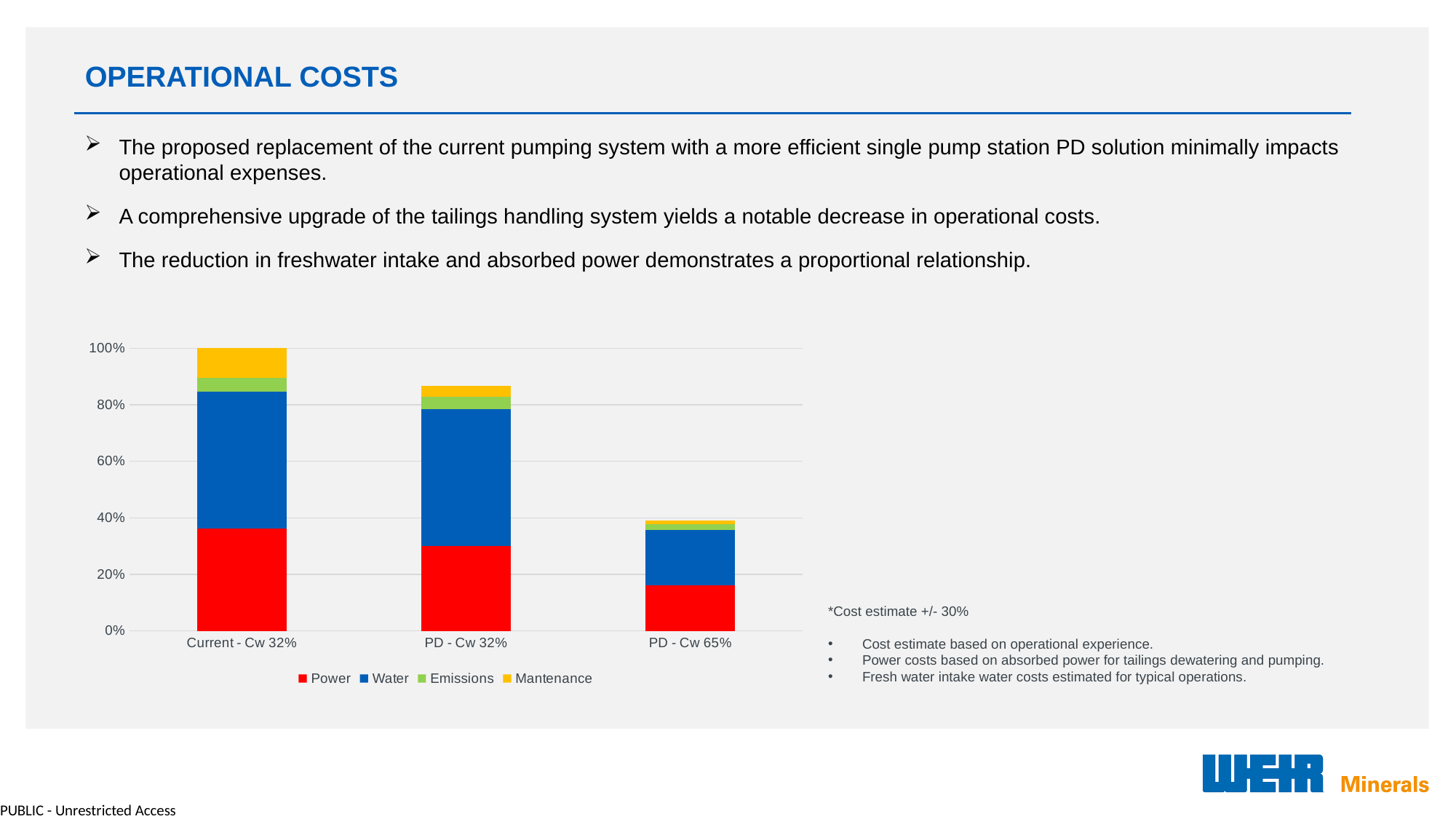

# OPERATIONAL COSTS
The proposed replacement of the current pumping system with a more efficient single pump station PD solution minimally impacts operational expenses.
A comprehensive upgrade of the tailings handling system yields a notable decrease in operational costs.
The reduction in freshwater intake and absorbed power demonstrates a proportional relationship.

### Chart

| Category | Power | Water | Emissions | Mantenance |
|---|---|---|---|---|
| Current - Cw 32% | 0.3614144249178051 | 0.4848676402607957 | 0.049875190638657106 | 0.10384274418274214 |
| PD - Cw 32% | 0.30094174187977474 | 0.48486764026079565 | 0.04152996037940891 | 0.03952723810826959 |
| PD - Cw 65% | 0.16014277251467243 | 0.1960647842259055 | 0.022099702607024794 | 0.013399063765515116 |
*Cost estimate +/- 30%

Cost estimate based on operational experience.
Power costs based on absorbed power for tailings dewatering and pumping.
Fresh water intake water costs estimated for typical operations.